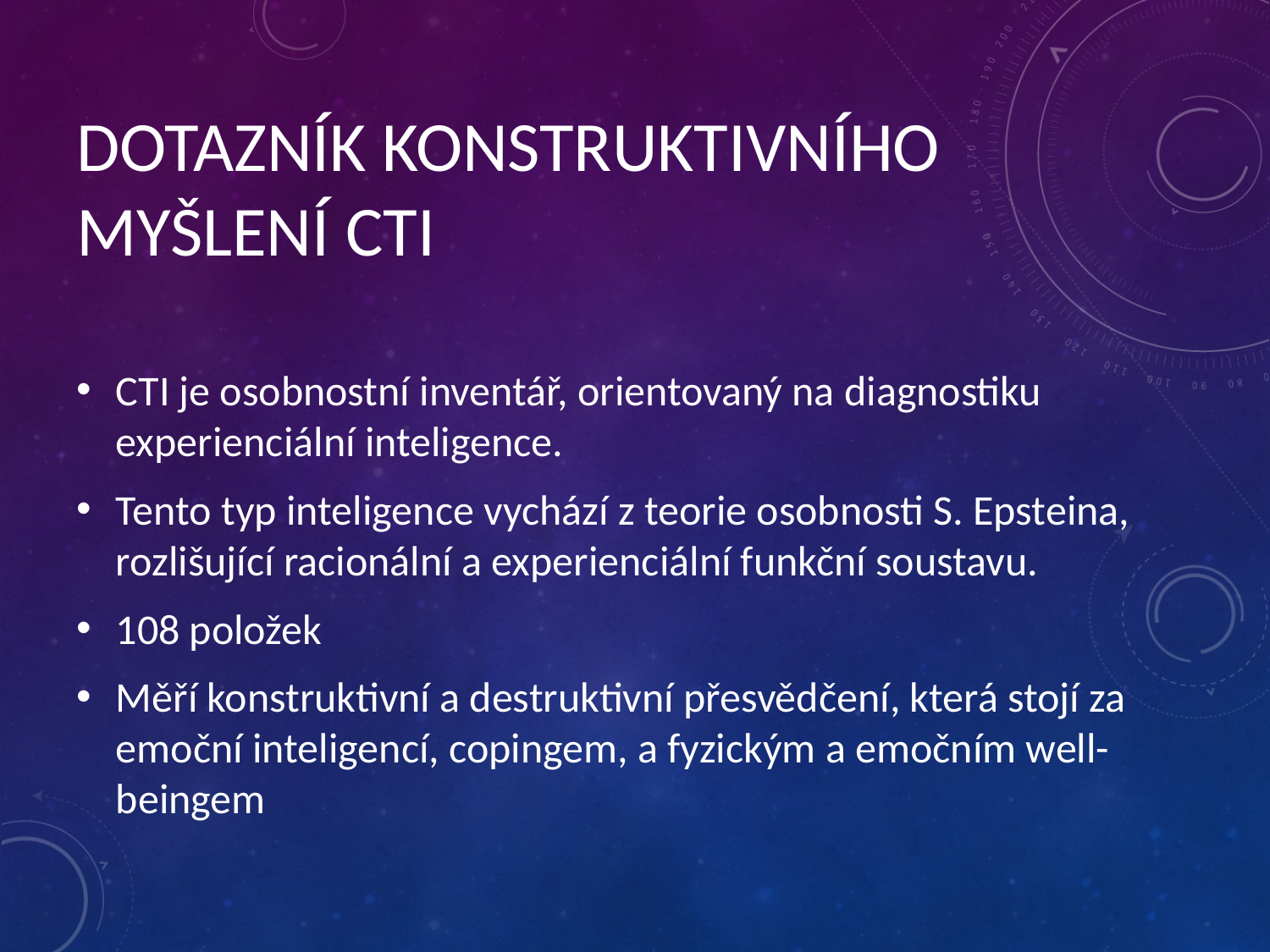

# Dotazník konstruktivního myšlení CTI
CTI je osobnostní inventář, orientovaný na diagnostiku experienciální inteligence.
Tento typ inteligence vychází z teorie osobnosti S. Epsteina, rozlišující racionální a experienciální funkční soustavu.
108 položek
Měří konstruktivní a destruktivní přesvědčení, která stojí za emoční inteligencí, copingem, a fyzickým a emočním well-beingem